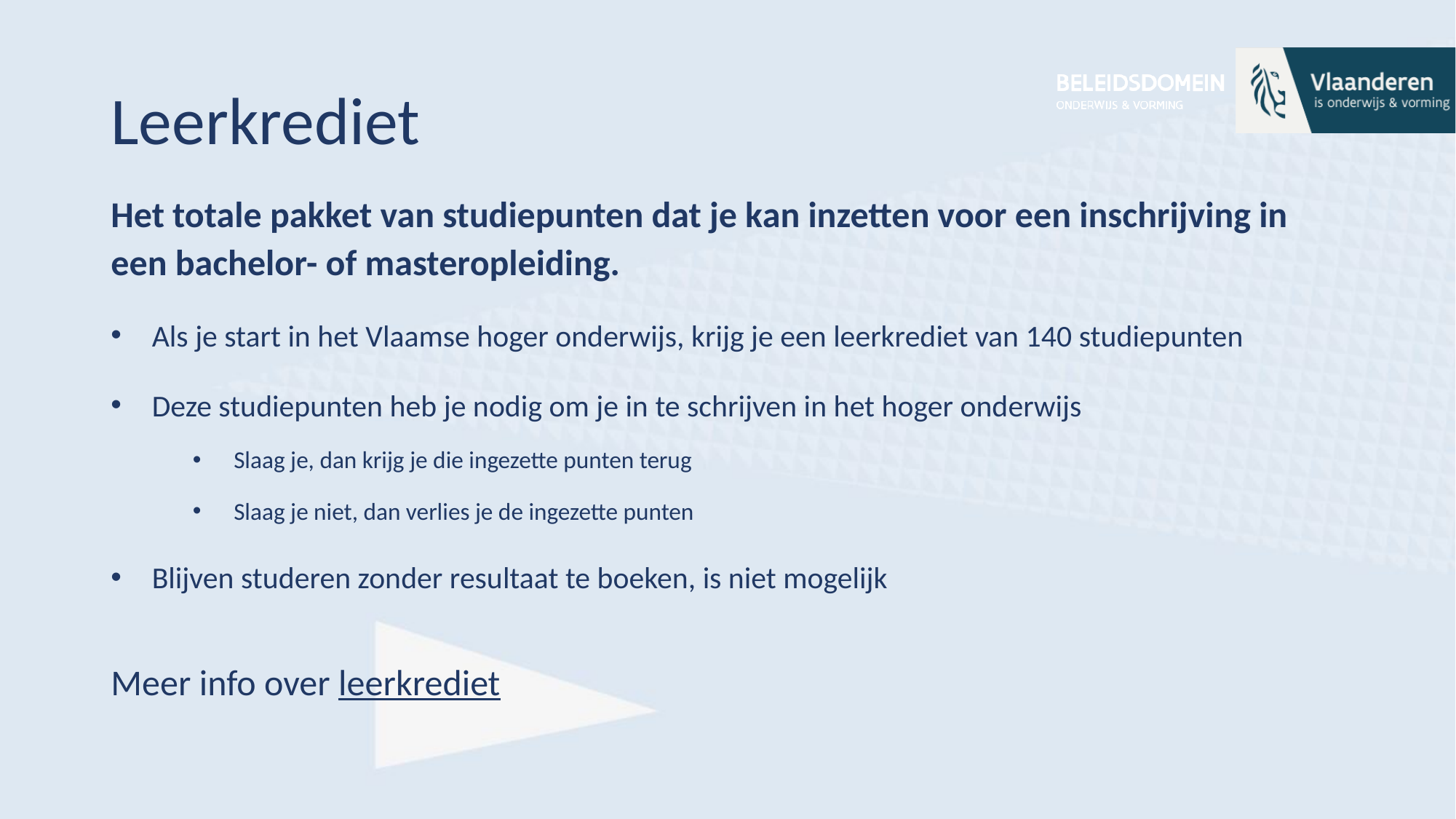

# Leerkrediet
Het totale pakket van studiepunten dat je kan inzetten voor een inschrijving in een bachelor- of masteropleiding.
Als je start in het Vlaamse hoger onderwijs, krijg je een leerkrediet van 140 studiepunten
Deze studiepunten heb je nodig om je in te schrijven in het hoger onderwijs
Slaag je, dan krijg je die ingezette punten terug
Slaag je niet, dan verlies je de ingezette punten
Blijven studeren zonder resultaat te boeken, is niet mogelijk

Meer info over leerkrediet